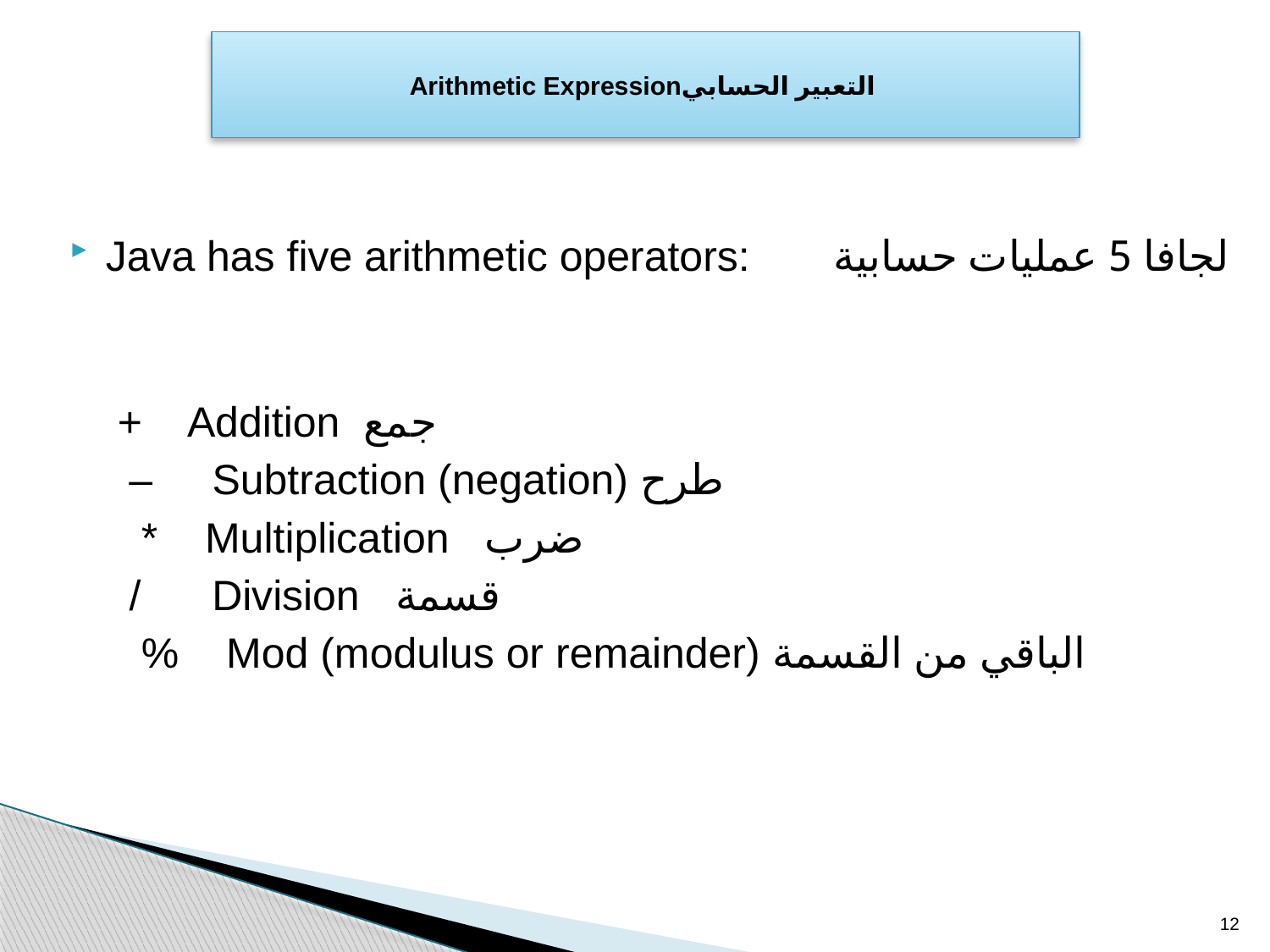

# Arithmetic Expressionالتعبير الحسابي
Java has five arithmetic operators:       لجافا 5 عمليات حسابية

    +    Addition  جمع
     –     Subtraction (negation) طرح
      *    Multiplication   ضرب
     /      Division   قسمة
      %    Mod (modulus or remainder) الباقي من القسمة
12